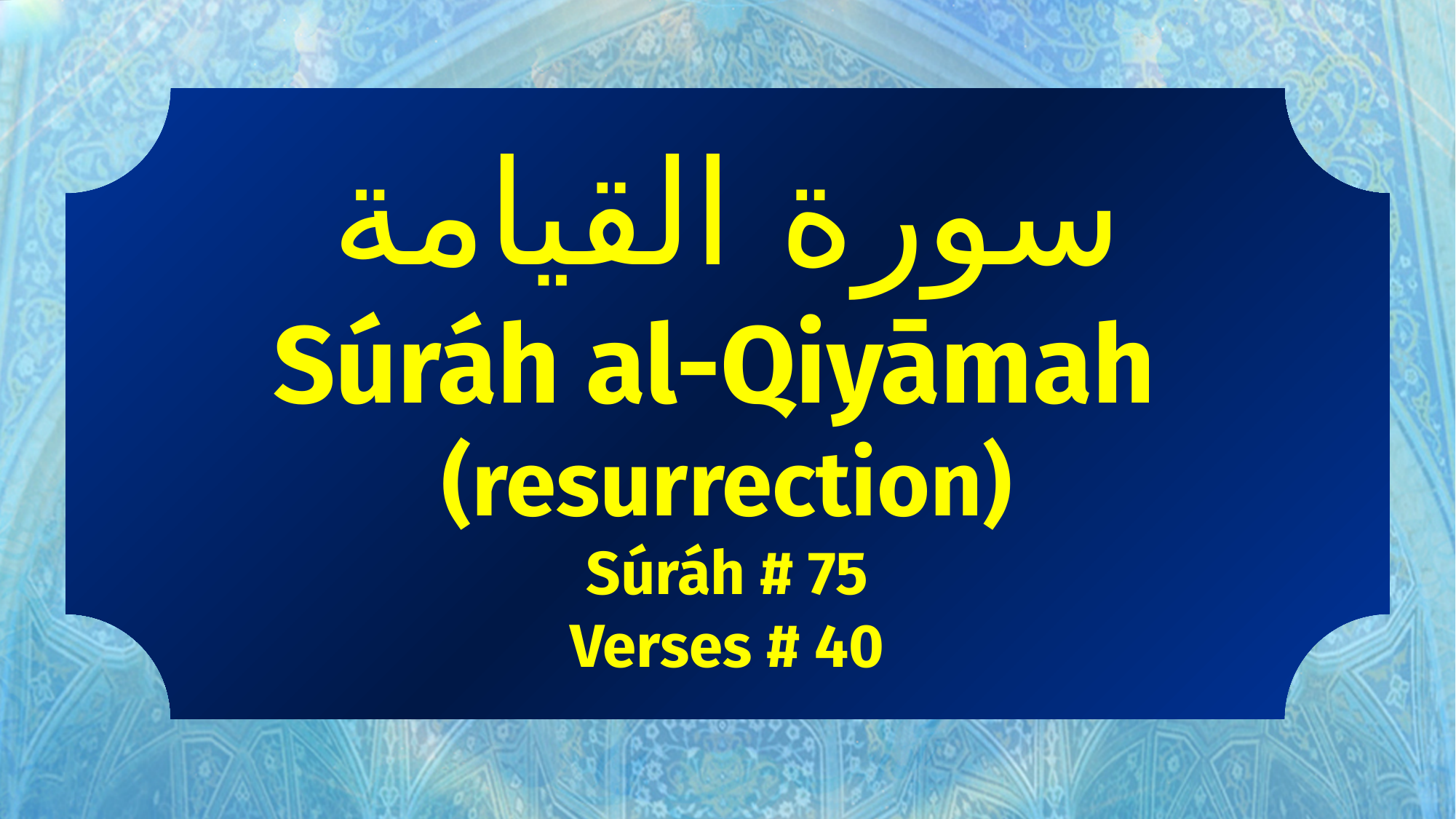

سورة القيامة
Súráh al-Qiyāmah
(resurrection)
Súráh # 75
Verses # 40